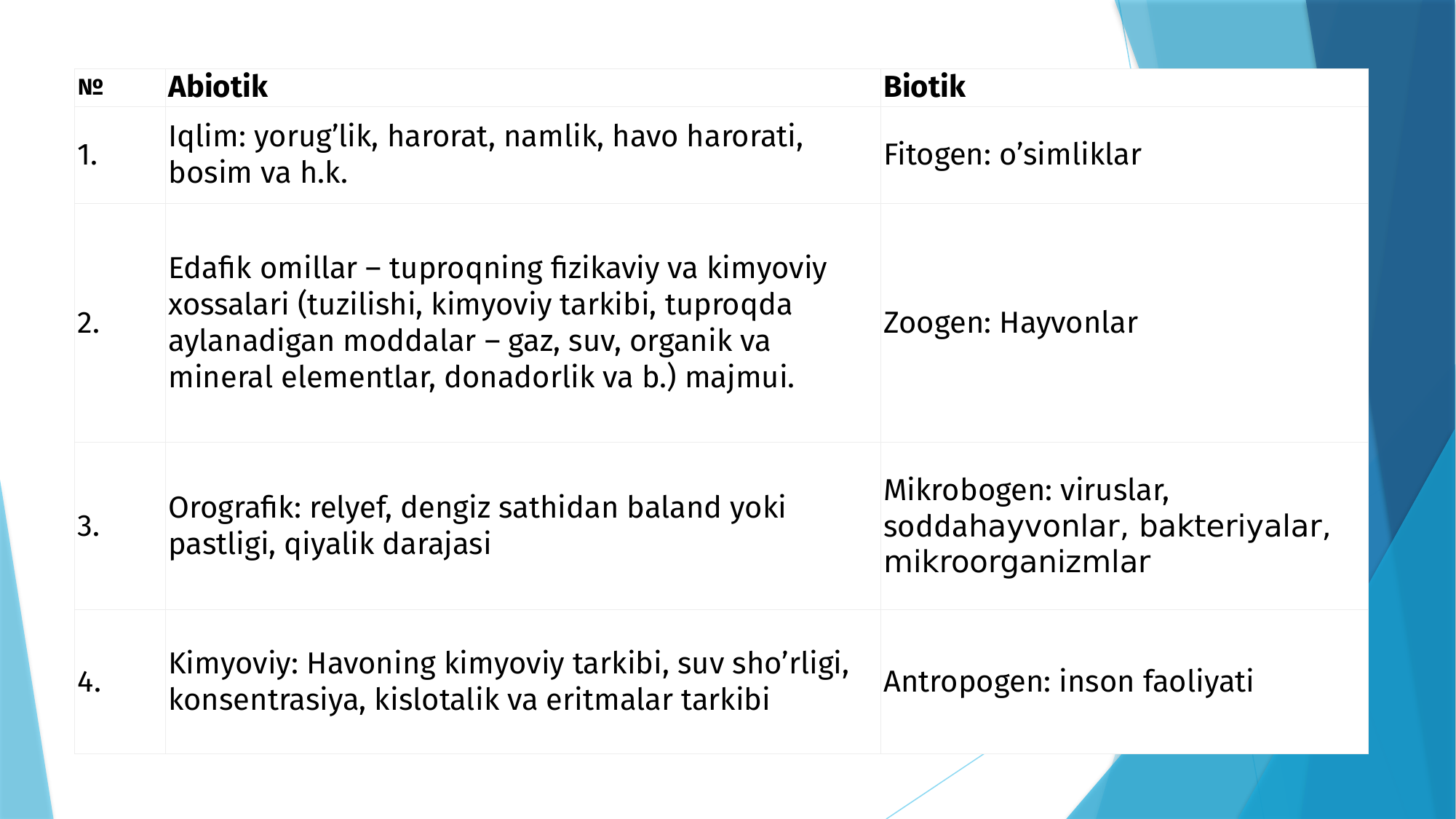

| № | Abiotik | Biotik |
| --- | --- | --- |
| 1. | Iqlim: yorug’lik, harorat, namlik, havo harorati, bosim va h.k. | Fitogen: o’simliklar |
| 2. | Edafik omillar – tuproqning fizikaviy va kimyoviy xossalari (tuzilishi, kimyoviy tarkibi, tuproqda aylanadigan moddalar – gaz, suv, organik va mineral elementlar, donadorlik va b.) majmui. | Zoogen: Hayvonlar |
| 3. | Orografik: relyef, dengiz sathidan baland yoki  pastligi, qiyalik darajasi | Mikrobogen: viruslar, soddahayvonlar, bakteriyalar, mikroorganizmlar |
| 4. | Kimyoviy: Havoning kimyoviy tarkibi, suv sho’rligi, konsentrasiya, kislotalik va eritmalar tarkibi | Antropogen: inson faoliyati |